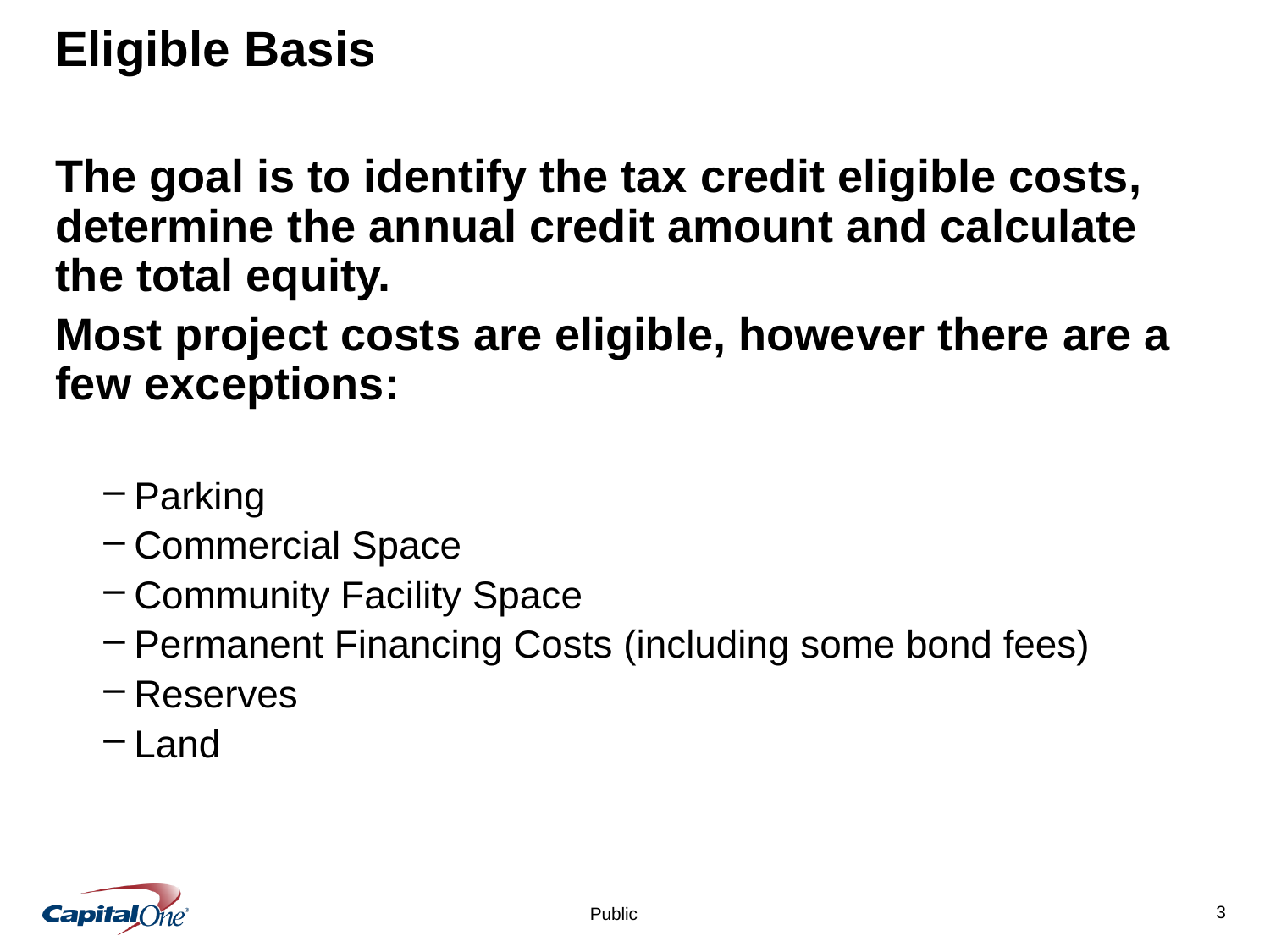

# Eligible Basis
The goal is to identify the tax credit eligible costs, determine the annual credit amount and calculate the total equity.
Most project costs are eligible, however there are a few exceptions:

Parking
Commercial Space
Community Facility Space
Permanent Financing Costs (including some bond fees)
Reserves
Land